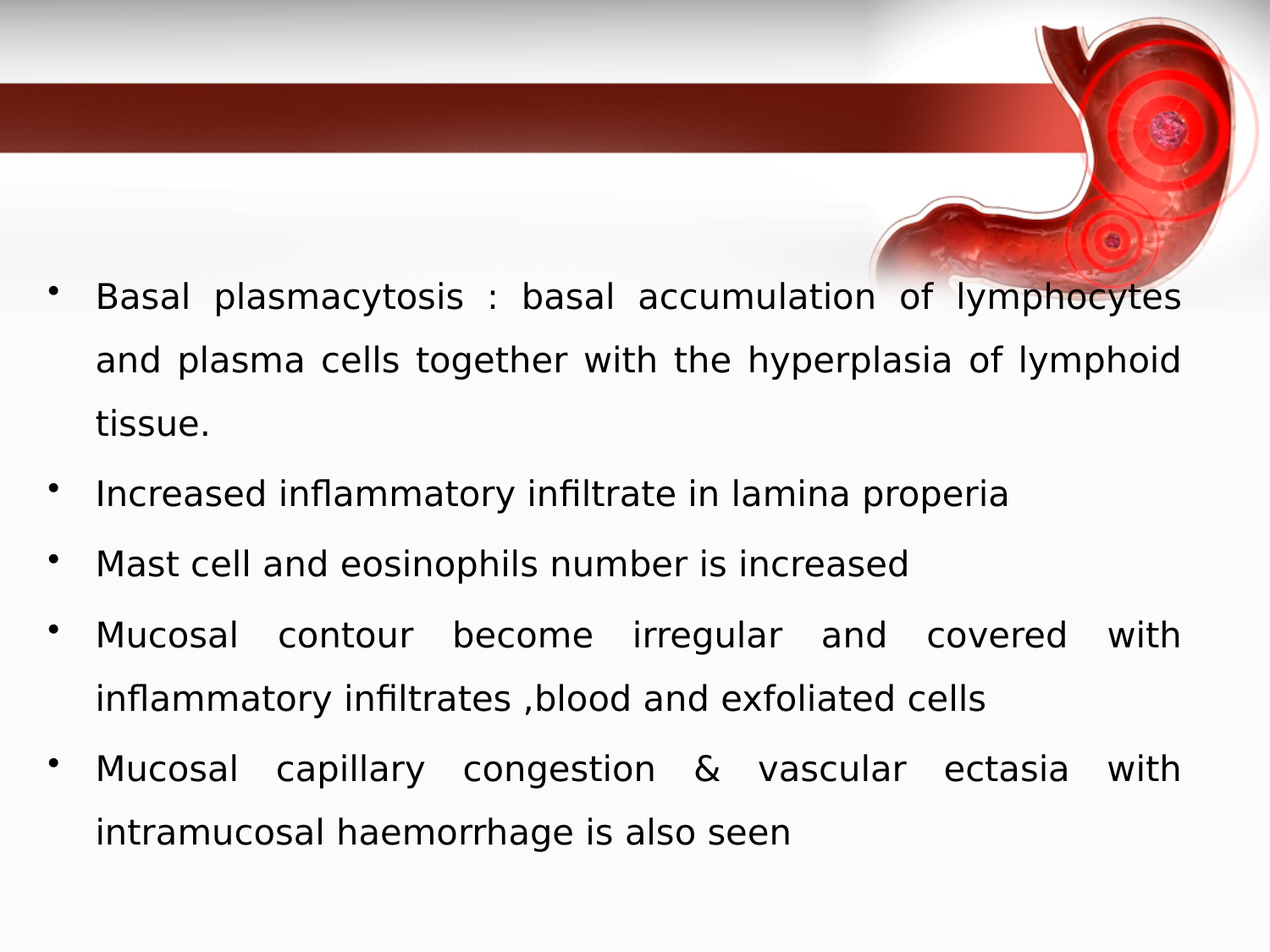

Basal plasmacytosis : basal accumulation of lymphocytes and plasma cells together with the hyperplasia of lymphoid tissue.
Increased inflammatory infiltrate in lamina properia
Mast cell and eosinophils number is increased
Mucosal contour become irregular and covered with inflammatory infiltrates ,blood and exfoliated cells
Mucosal capillary congestion & vascular ectasia with intramucosal haemorrhage is also seen